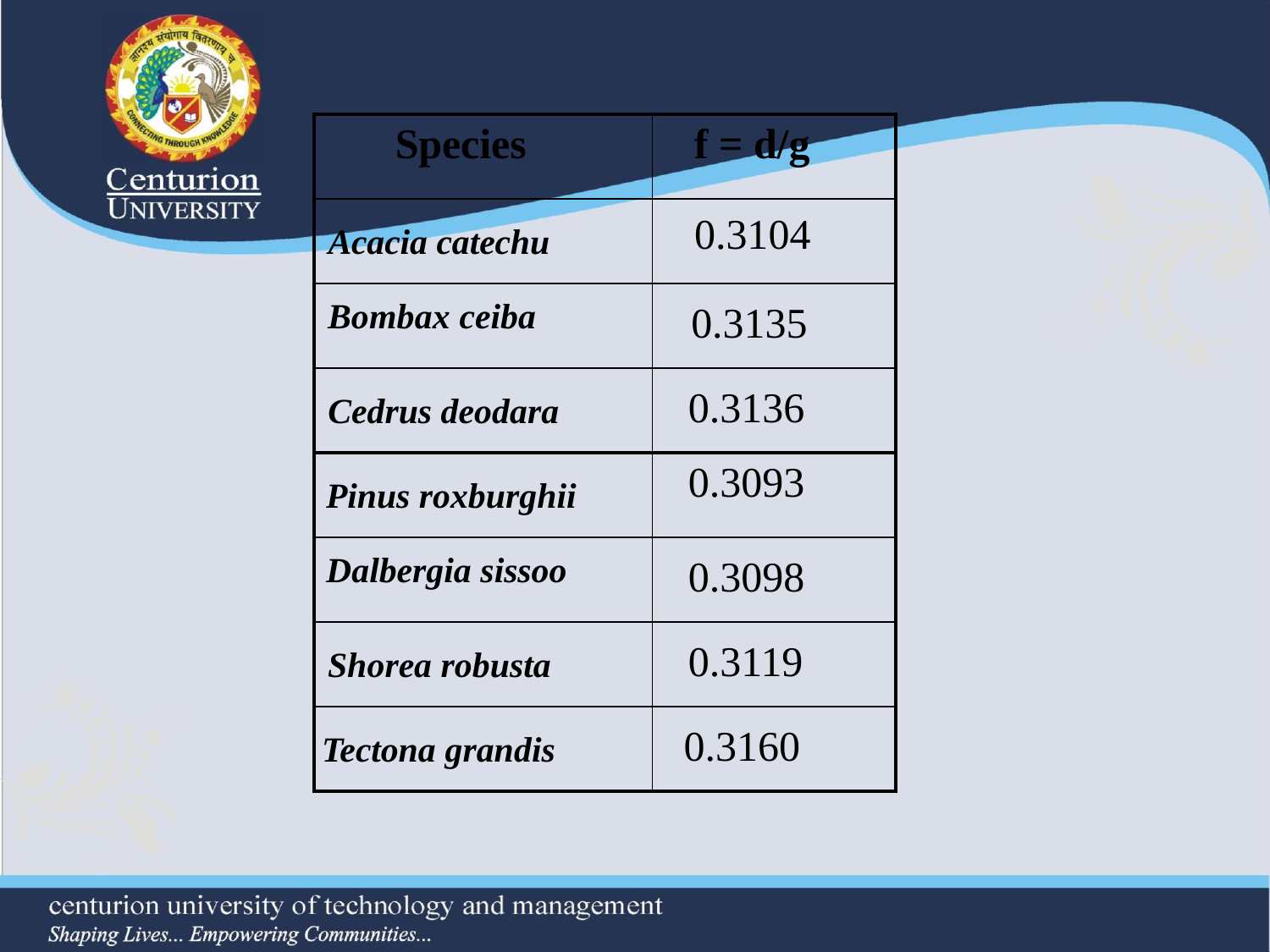

| Species | f = d/g |
| --- | --- |
| Acacia catechu | 0.3104 |
| Bombax ceiba | 0.3135 |
| Cedrus deodara | 0.3136 |
| Pinus roxburghii | 0.3093 |
| Dalbergia sissoo | 0.3098 |
| Shorea robusta | 0.3119 |
| Tectona grandis | 0.3160 |